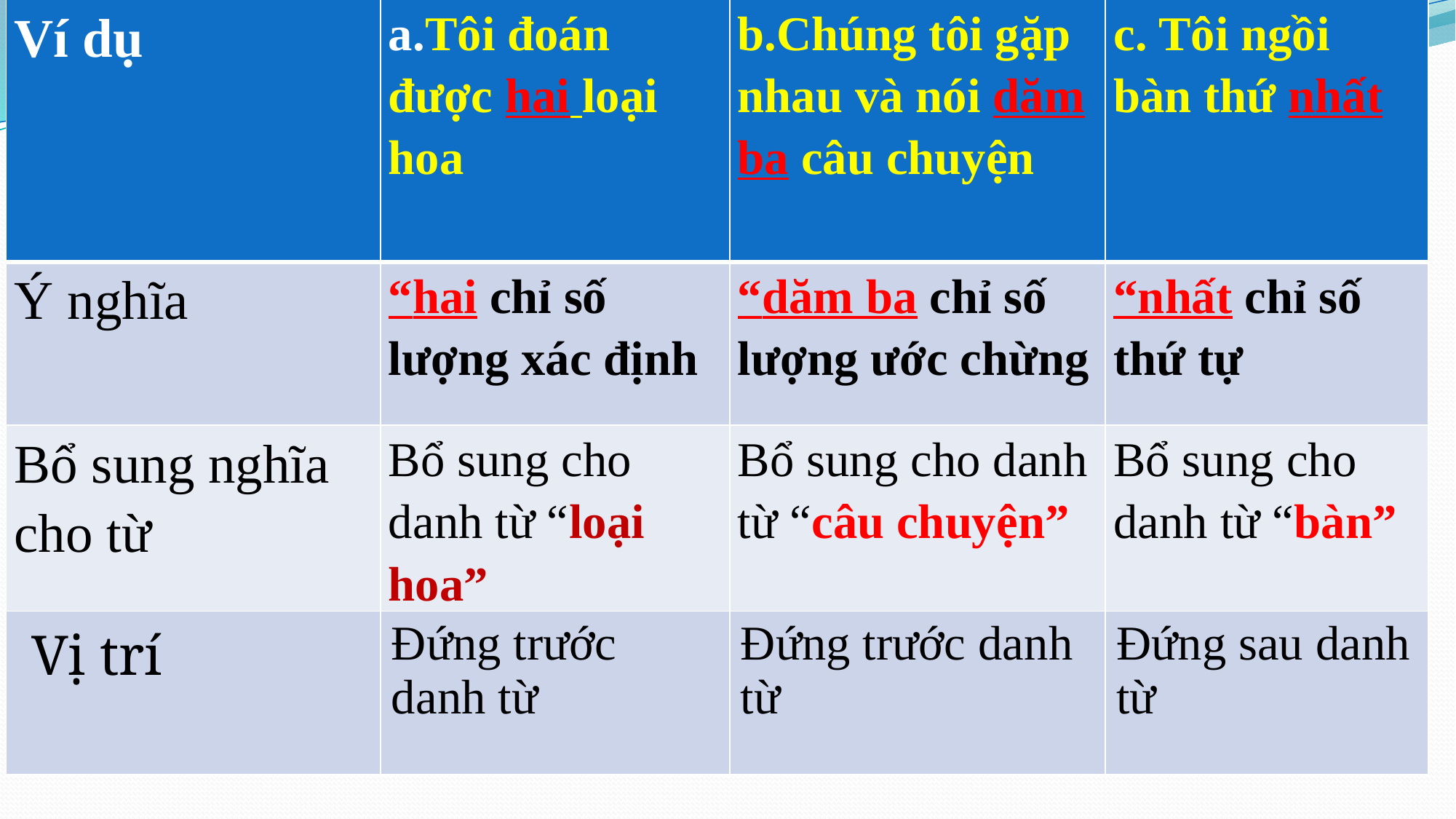

| Ví dụ | a.Tôi đoán được hai loại hoa | b.Chúng tôi gặp nhau và nói dăm ba câu chuyện | c. Tôi ngồi bàn thứ nhất |
| --- | --- | --- | --- |
| Ý nghĩa | “hai chỉ số lượng xác định | “dăm ba chỉ số lượng ước chừng | “nhất chỉ số thứ tự |
| Bổ sung nghĩa cho từ | Bổ sung cho danh từ “loại hoa” | Bổ sung cho danh từ “câu chuyện” | Bổ sung cho danh từ “bàn” |
| Vị trí | Đứng trước danh từ | Đứng trước danh từ | Đứng sau danh từ |